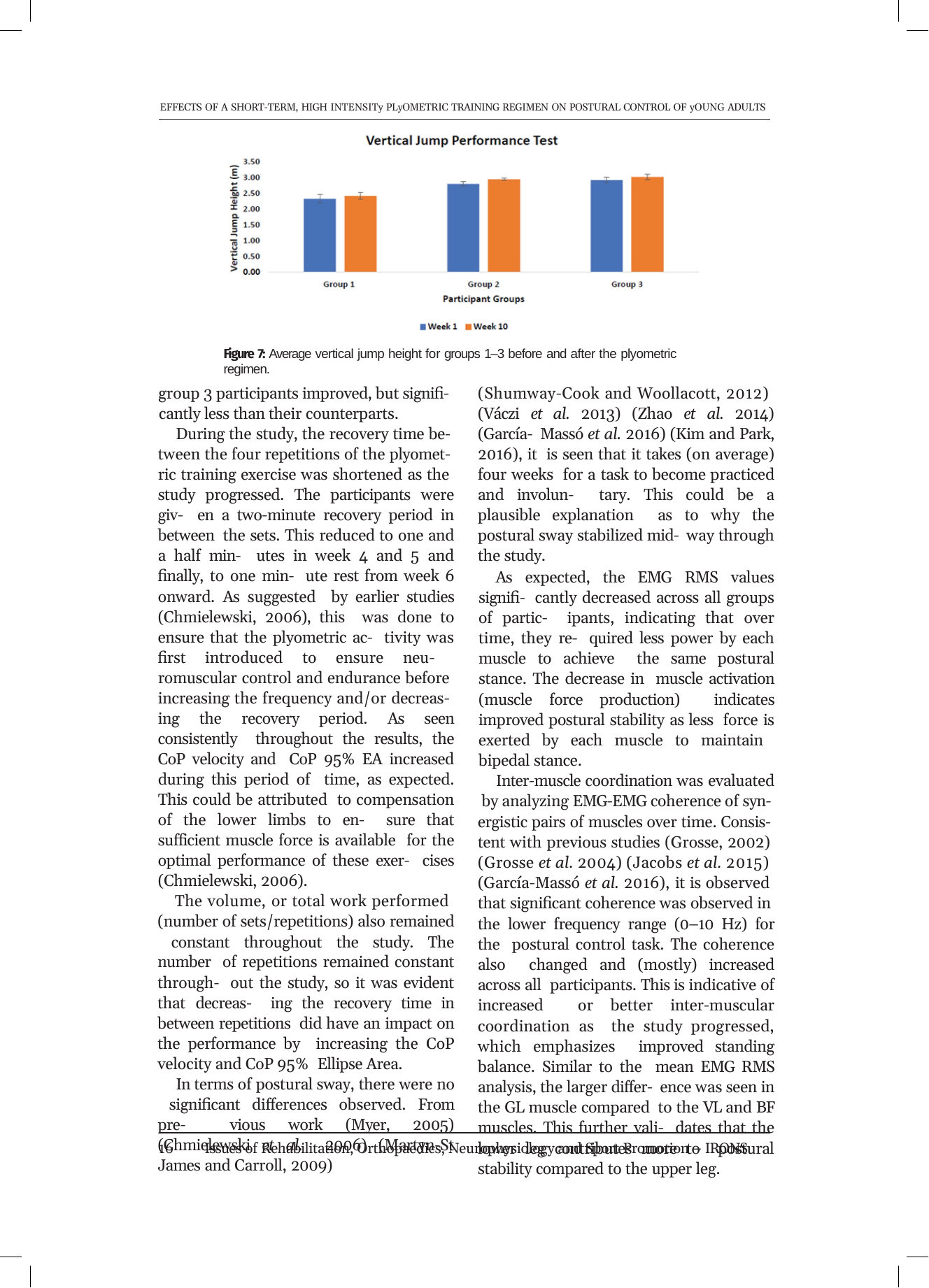

EFFECTS OF A SHORT-TERM, HIGH INTENSITy PLyOMETRIC TRAINING REGIMEN ON POSTURAL CONTROL OF yOUNG ADULTS

Figure 7: Average vertical jump height for groups 1–3 before and after the plyometric regimen.
group 3 participants improved, but signifi-  cantly less than their counterparts.
During the study, the recovery time be-  tween the four repetitions of the plyomet-  ric training exercise was shortened as the  study progressed. The participants were giv-  en a two-minute recovery period in between  the sets. This reduced to one and a half min-  utes in week 4 and 5 and finally, to one min-  ute rest from week 6 onward. As suggested  by earlier studies (Chmielewski, 2006), this  was done to ensure that the plyometric ac-  tivity was first introduced to ensure neu-  romuscular control and endurance before  increasing the frequency and/or decreas-  ing the recovery period. As seen consistently  throughout the results, the CoP velocity and  CoP 95% EA increased during this period of  time, as expected. This could be attributed  to compensation of the lower limbs to en-  sure that sufficient muscle force is available  for the optimal performance of these exer-  cises (Chmielewski, 2006).
The volume, or total work performed  (number of sets/repetitions) also remained  constant throughout the study. The number  of repetitions remained constant through-  out the study, so it was evident that decreas-  ing the recovery time in between repetitions  did have an impact on the performance by  increasing the CoP velocity and CoP 95%  Ellipse Area.
In terms of postural sway, there were no  significant differences observed. From pre-  vious work (Myer, 2005) (Chmielewski et al.  2006) (Martyn-St James and Carroll, 2009)
(Shumway-Cook and Woollacott, 2012)  (Váczi et al. 2013) (Zhao et al. 2014) (García-  Massó et al. 2016) (Kim and Park, 2016), it  is seen that it takes (on average) four weeks  for a task to become practiced and involun-  tary. This could be a plausible explanation  as to why the postural sway stabilized mid-  way through the study.
As expected, the EMG RMS values signifi-  cantly decreased across all groups of partic-  ipants, indicating that over time, they re-  quired less power by each muscle to achieve  the same postural stance. The decrease in  muscle activation (muscle force production)  indicates improved postural stability as less  force is exerted by each muscle to maintain  bipedal stance.
Inter-muscle coordination was evaluated  by analyzing EMG-EMG coherence of syn-  ergistic pairs of muscles over time. Consis-  tent with previous studies (Grosse, 2002)  (Grosse et al. 2004) (Jacobs et al. 2015)  (García-Massó et al. 2016), it is observed  that significant coherence was observed in  the lower frequency range (0–10 Hz) for the  postural control task. The coherence also  changed and (mostly) increased across all  participants. This is indicative of increased  or better inter-muscular coordination as  the study progressed, which emphasizes  improved standing balance. Similar to the  mean EMG RMS analysis, the larger differ-  ence was seen in the GL muscle compared  to the VL and BF muscles. This further vali-  dates that the lower leg contributes more to  postural stability compared to the upper leg.

16	Issues of Rehabilitation, Orthopaedics, Neurophysiology and Sport Promotion – IRONS